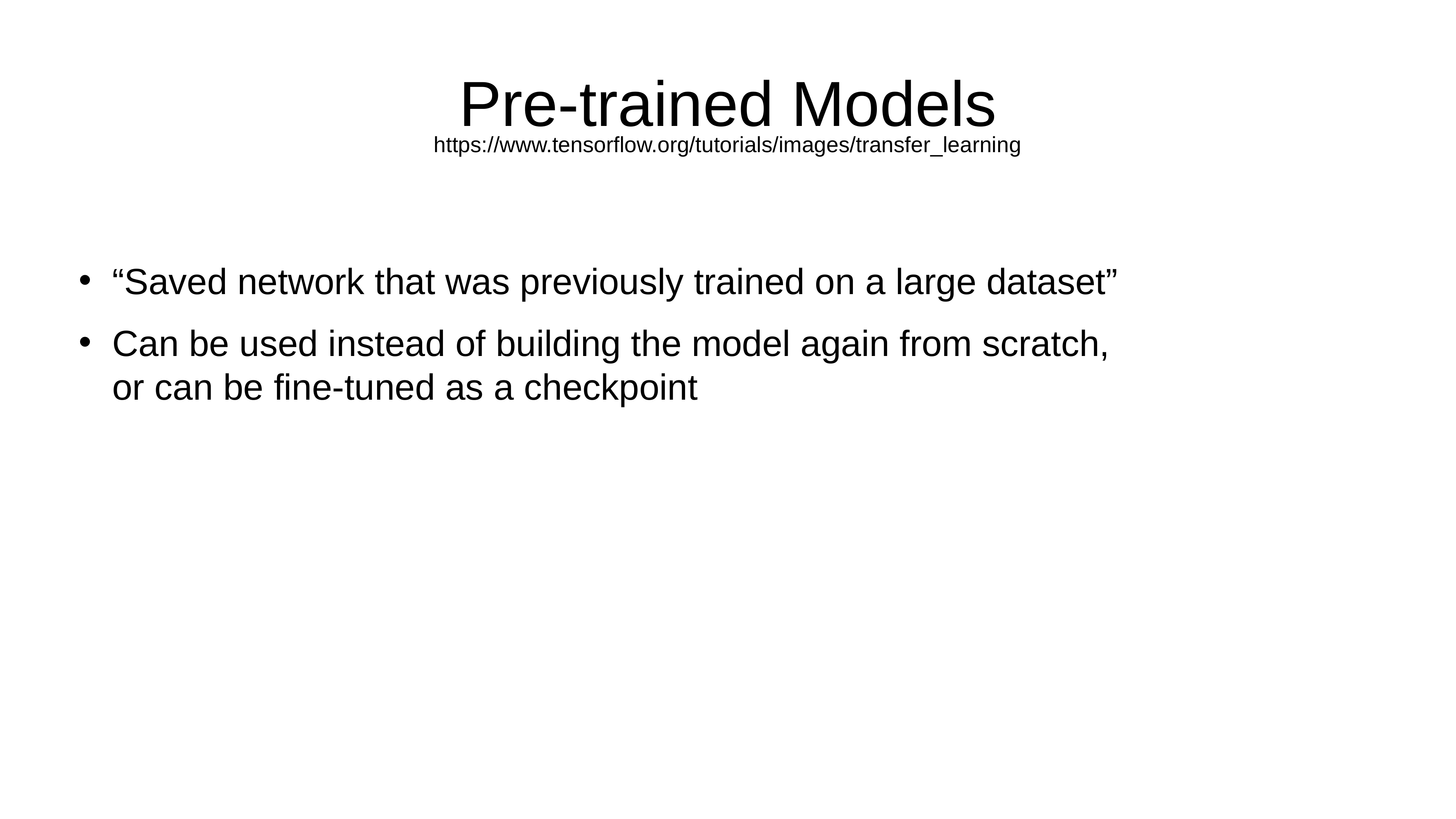

# Pre-trained Models
https://www.tensorflow.org/tutorials/images/transfer_learning
“Saved network that was previously trained on a large dataset”
Can be used instead of building the model again from scratch,
or can be fine-tuned as a checkpoint